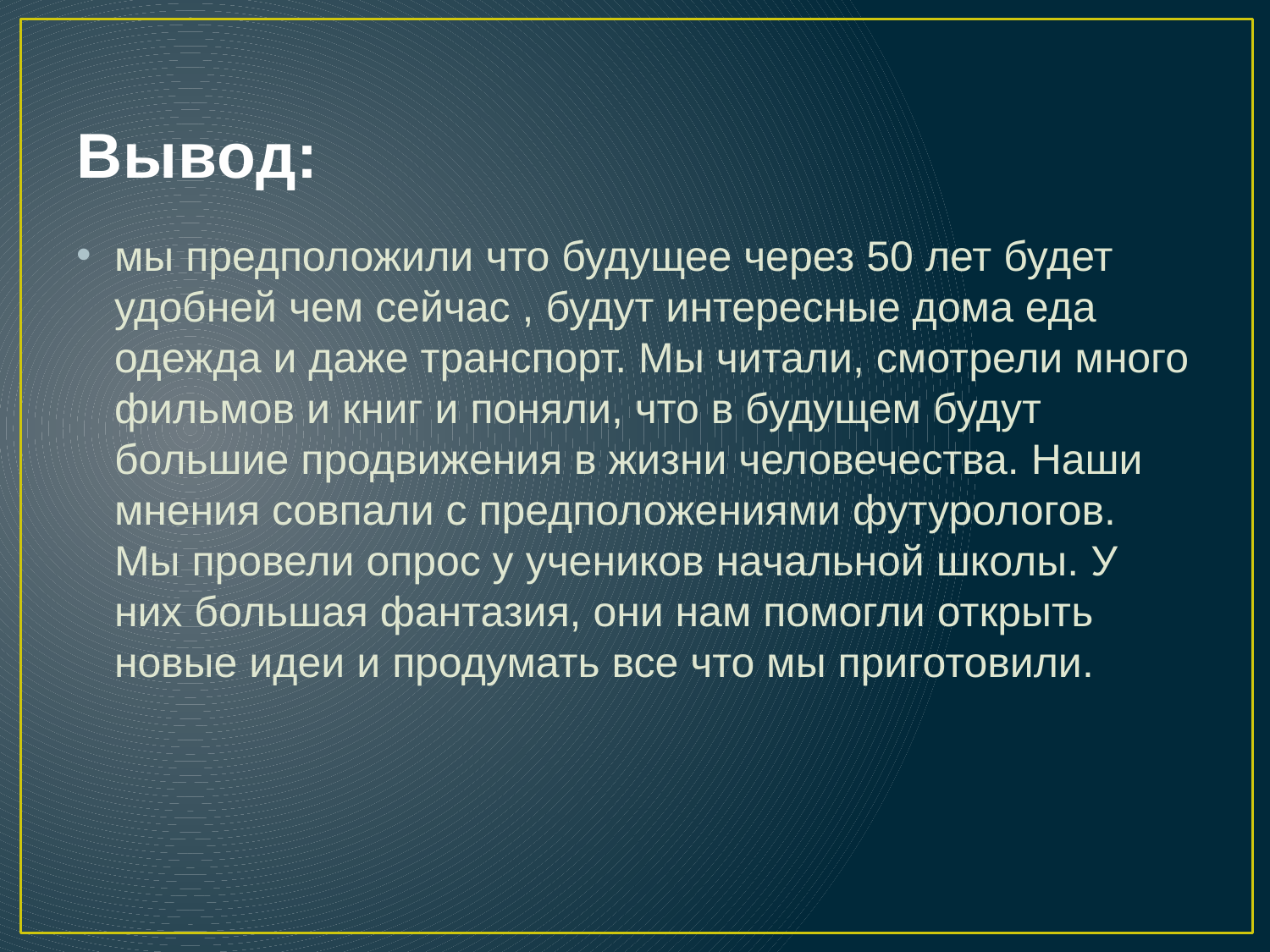

# Вывод:
мы предположили что будущее через 50 лет будет удобней чем сейчас , будут интересные дома еда одежда и даже транспорт. Мы читали, смотрели много фильмов и книг и поняли, что в будущем будут большие продвижения в жизни человечества. Наши мнения совпали с предположениями футурологов. Мы провели опрос у учеников начальной школы. У них большая фантазия, они нам помогли открыть новые идеи и продумать все что мы приготовили.